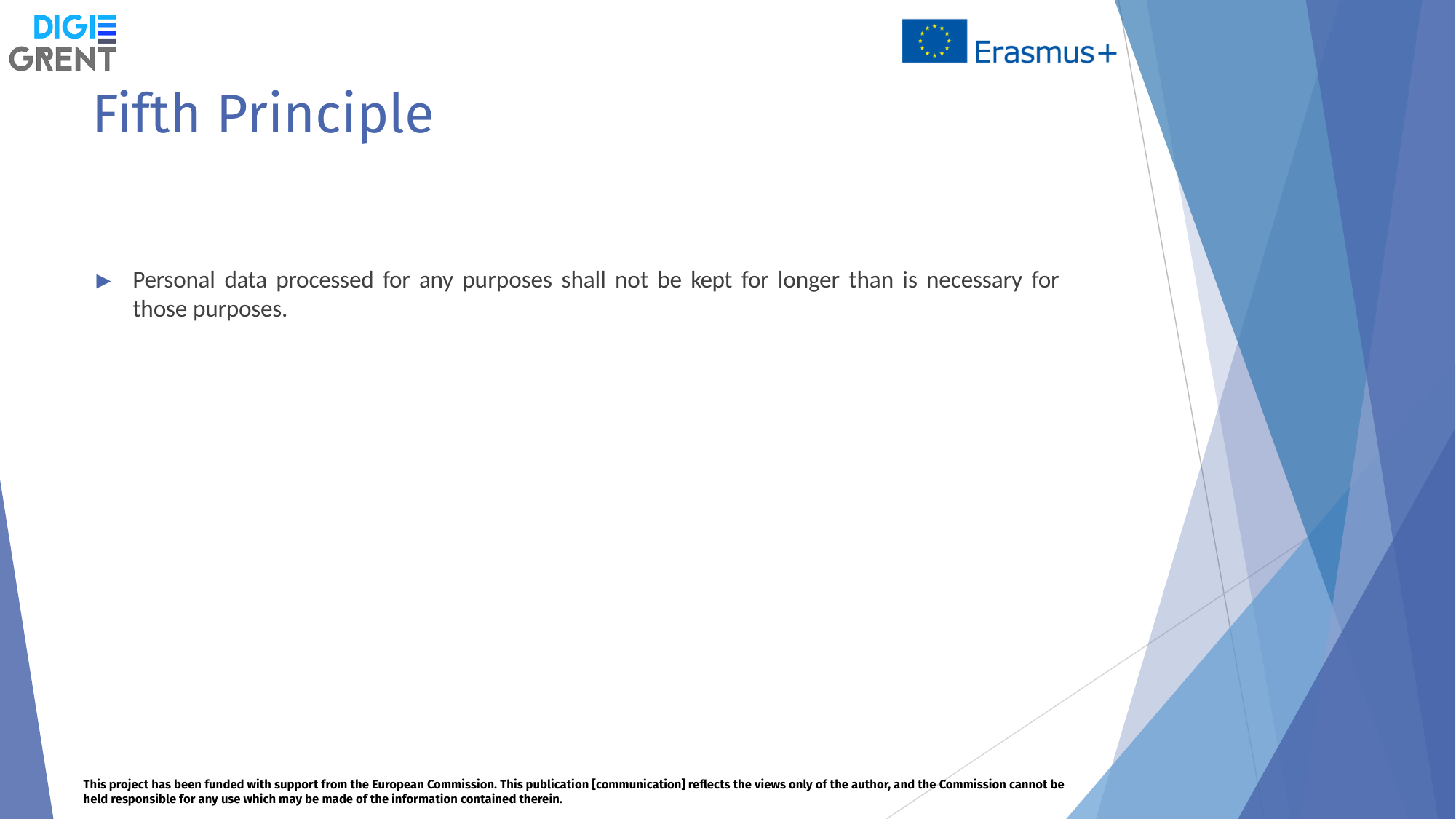

# Fifth Principle

Personal data processed for any purposes shall not be kept for longer than is necessary for those purposes.